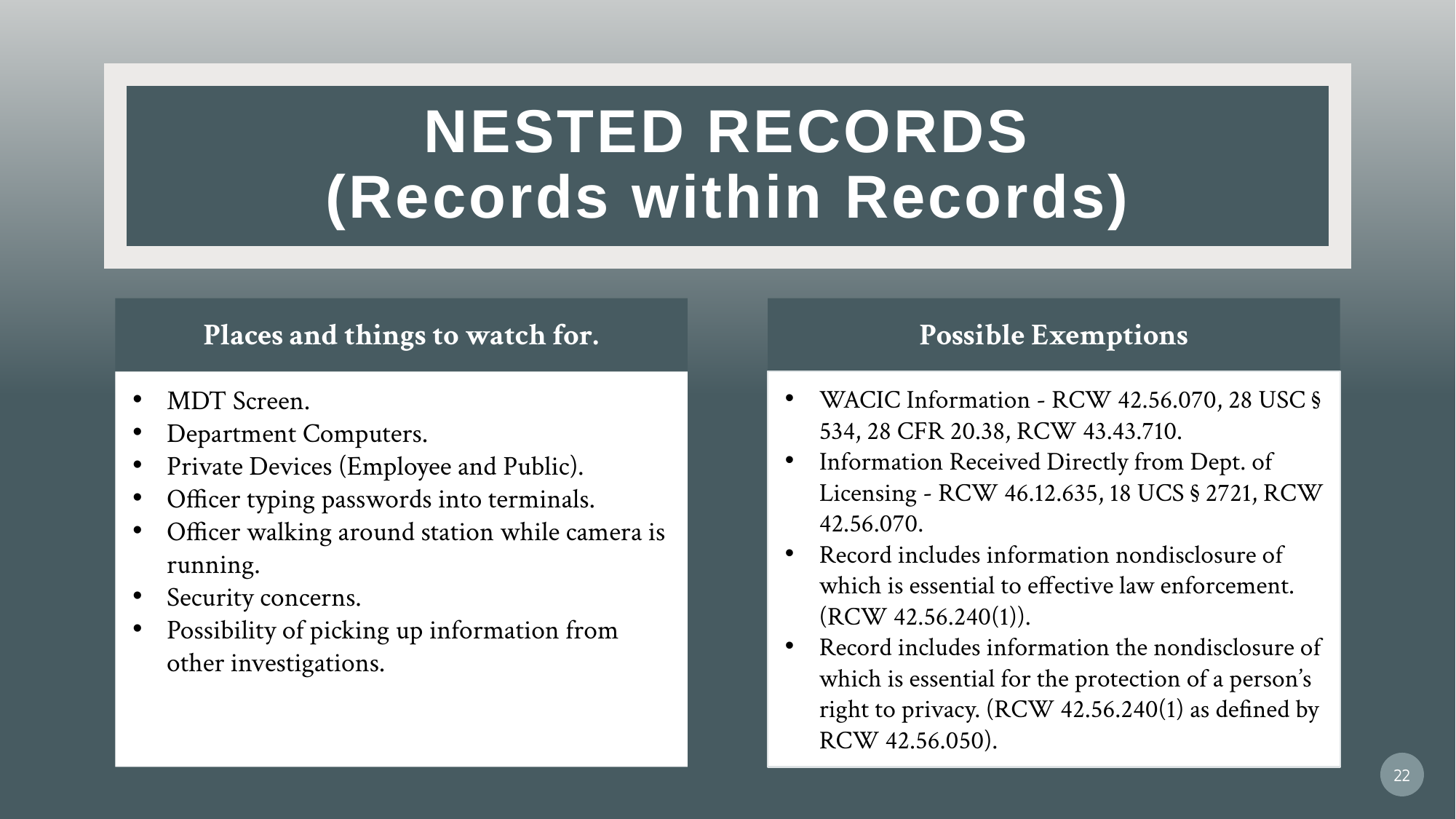

# Nested records (Records within Records)
Places and things to watch for.
Possible Exemptions
MDT Screen.
Department Computers.
Private Devices (Employee and Public).
Officer typing passwords into terminals.
Officer walking around station while camera is running.
Security concerns.
Possibility of picking up information from other investigations.
WACIC Information - RCW 42.56.070, 28 USC § 534, 28 CFR 20.38, RCW 43.43.710.
Information Received Directly from Dept. of Licensing - RCW 46.12.635, 18 UCS § 2721, RCW 42.56.070.
Record includes information nondisclosure of which is essential to effective law enforcement. (RCW 42.56.240(1)).
Record includes information the nondisclosure of which is essential for the protection of a person’s right to privacy. (RCW 42.56.240(1) as defined by RCW 42.56.050).
22